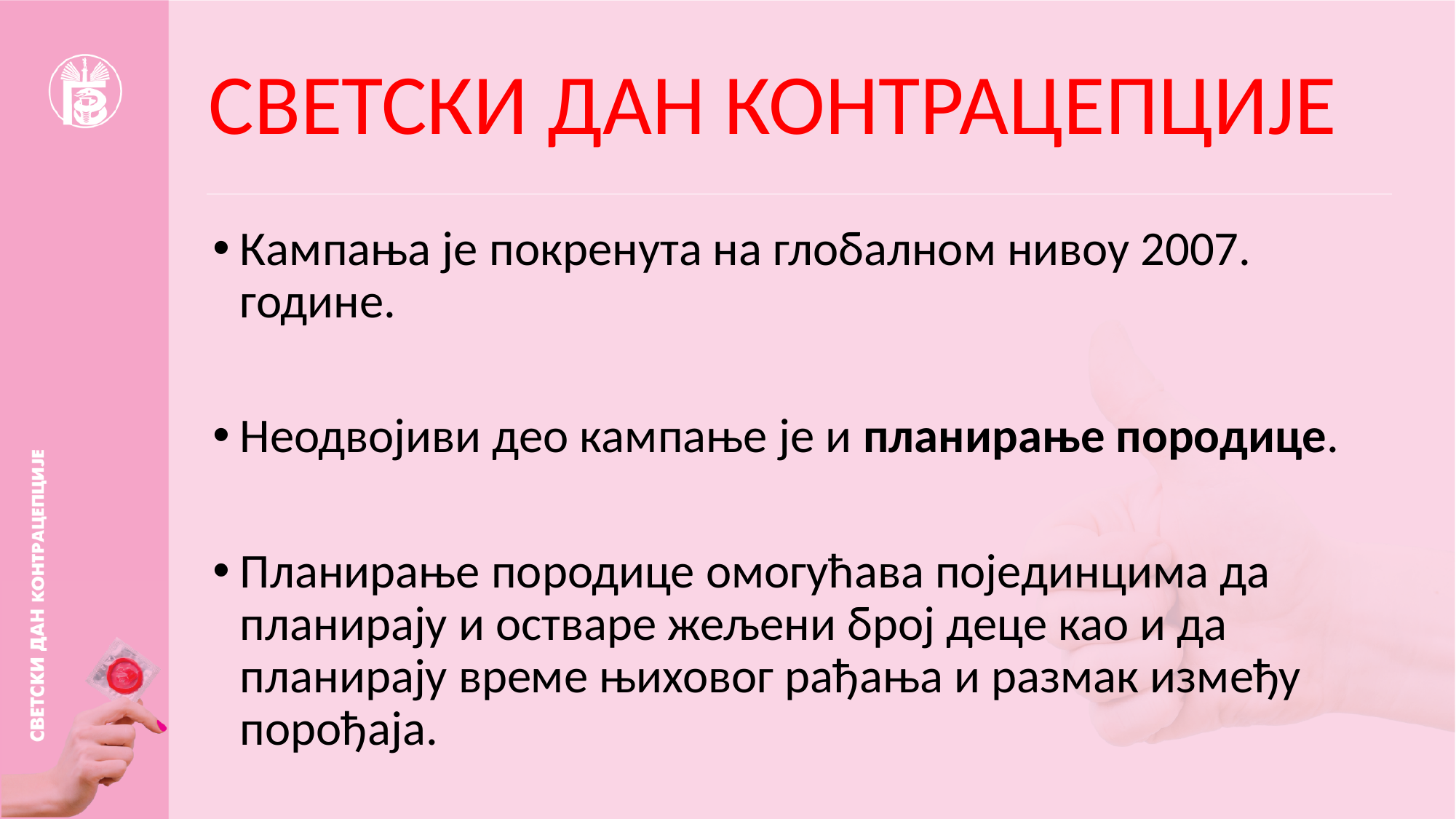

# СВЕТСКИ ДАН КОНТРАЦЕПЦИЈЕ
Кампања je покренута на глобалном нивоу 2007. године.

Неодвојиви део кампање је и планирање породице.

Планирање породице омогућава појединцима да планирају и остваре жељени број деце као и да планирају време њиховог рађања и размак између порођаја.